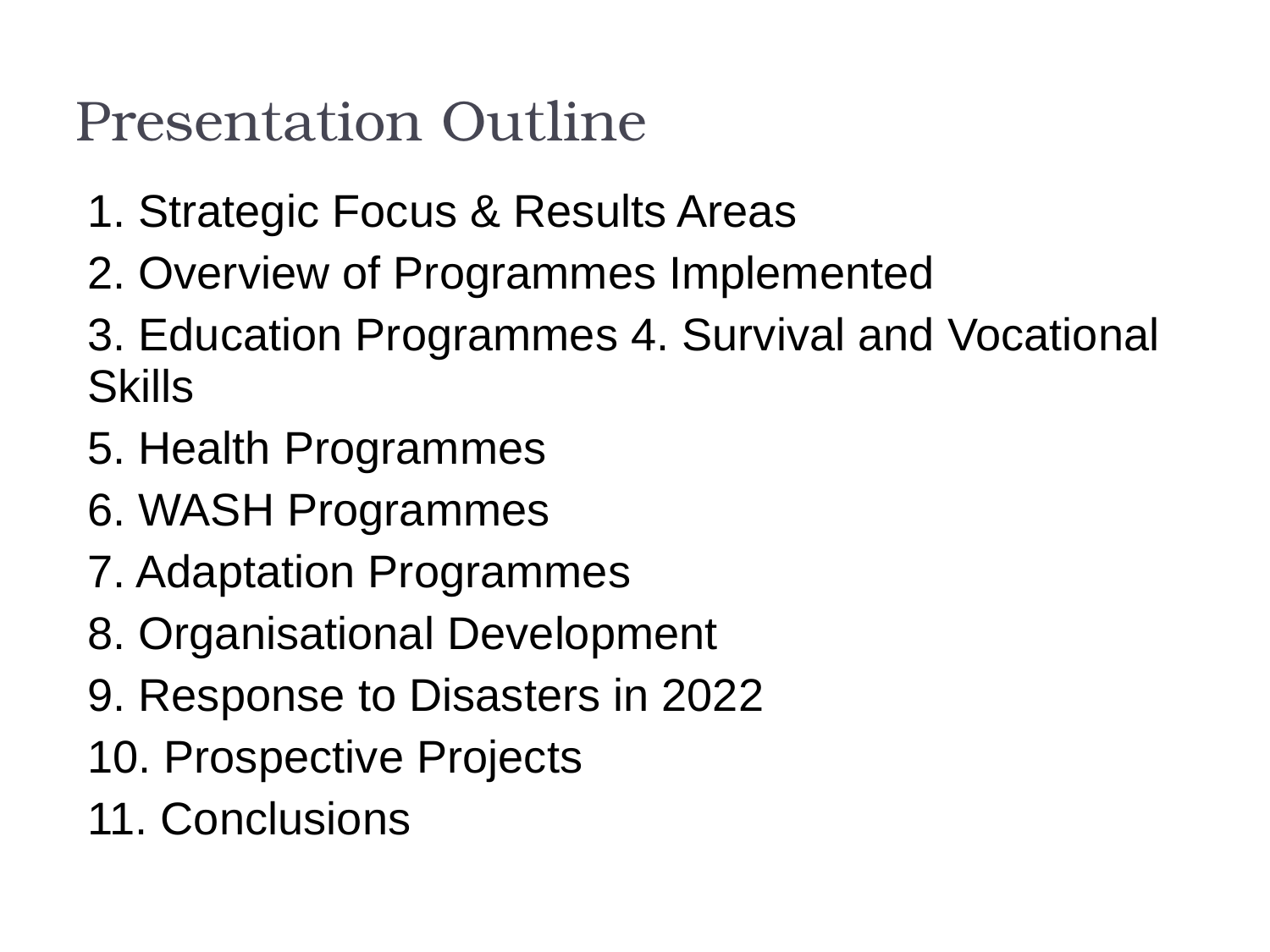

# Presentation Outline
1. Strategic Focus & Results Areas
2. Overview of Programmes Implemented
3. Education Programmes 4. Survival and Vocational Skills
5. Health Programmes
6. WASH Programmes
7. Adaptation Programmes
8. Organisational Development
9. Response to Disasters in 2022
10. Prospective Projects
11. Conclusions